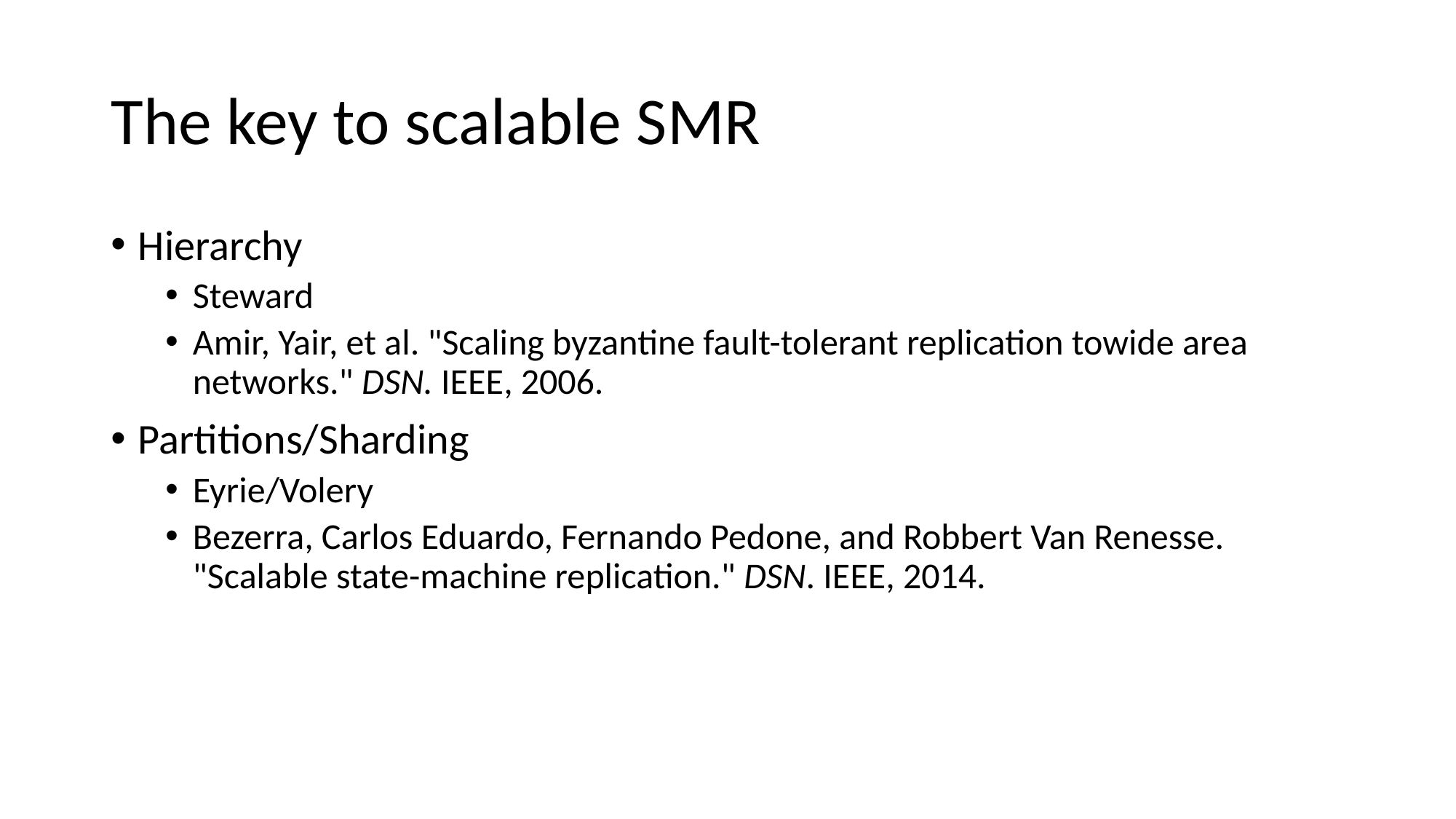

# The key to scalable SMR
Hierarchy
Steward
Amir, Yair, et al. "Scaling byzantine fault-tolerant replication towide area networks." DSN. IEEE, 2006.
Partitions/Sharding
Eyrie/Volery
Bezerra, Carlos Eduardo, Fernando Pedone, and Robbert Van Renesse. "Scalable state-machine replication." DSN. IEEE, 2014.